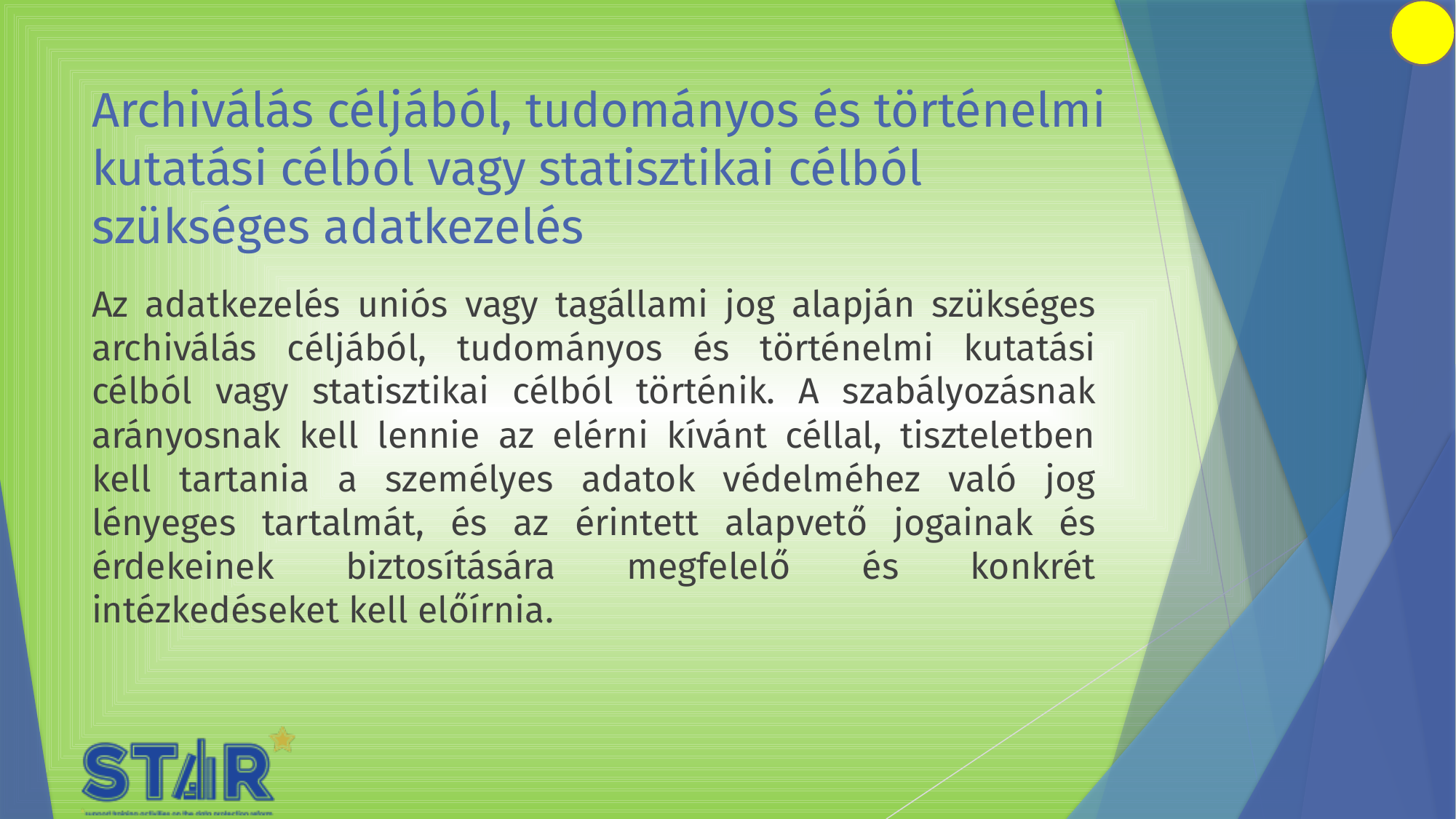

# Archiválás céljából, tudományos és történelmi kutatási célból vagy statisztikai célból szükséges adatkezelés
Az adatkezelés uniós vagy tagállami jog alapján szükséges archiválás céljából, tudományos és történelmi kutatási célból vagy statisztikai célból történik. A szabályozásnak arányosnak kell lennie az elérni kívánt céllal, tiszteletben kell tartania a személyes adatok védelméhez való jog lényeges tartalmát, és az érintett alapvető jogainak és érdekeinek biztosítására megfelelő és konkrét intézkedéseket kell előírnia.